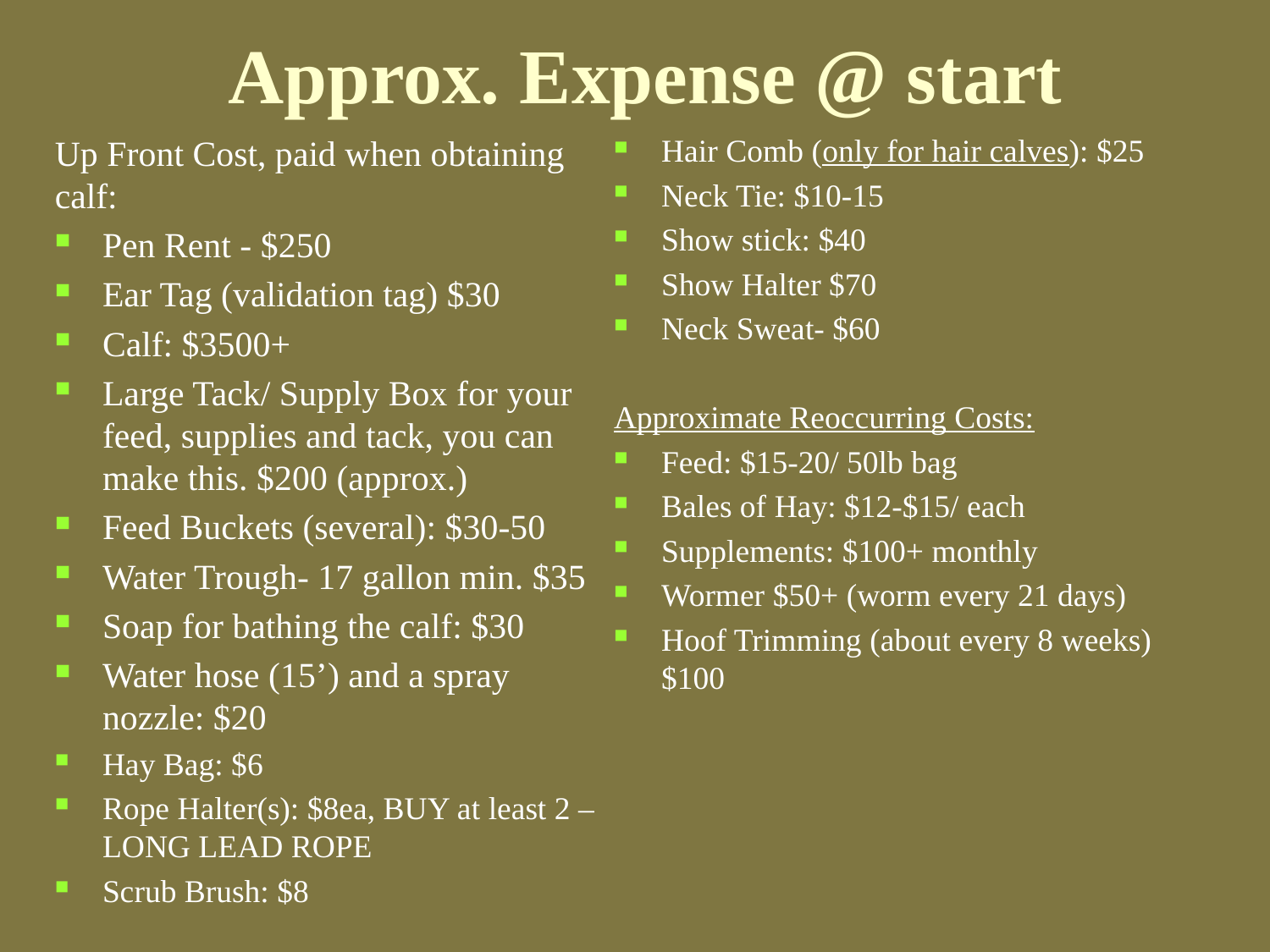

# Approx. Expense @ start
Up Front Cost, paid when obtaining calf:
Pen Rent - $250
Ear Tag (validation tag) $30
Calf: $3500+
Large Tack/ Supply Box for your feed, supplies and tack, you can make this. $200 (approx.)
Feed Buckets (several): $30-50
Water Trough- 17 gallon min. $35
Soap for bathing the calf: $30
Water hose (15’) and a spray nozzle: $20
Hay Bag: $6
Rope Halter(s): $8ea, BUY at least 2 – LONG LEAD ROPE
Scrub Brush: $8
Hair Comb (only for hair calves): $25
Neck Tie: $10-15
Show stick: $40
Show Halter $70
Neck Sweat- $60

Approximate Reoccurring Costs:
Feed: $15-20/ 50lb bag
Bales of Hay: $12-$15/ each
Supplements: $100+ monthly
Wormer $50+ (worm every 21 days)
Hoof Trimming (about every 8 weeks) $100